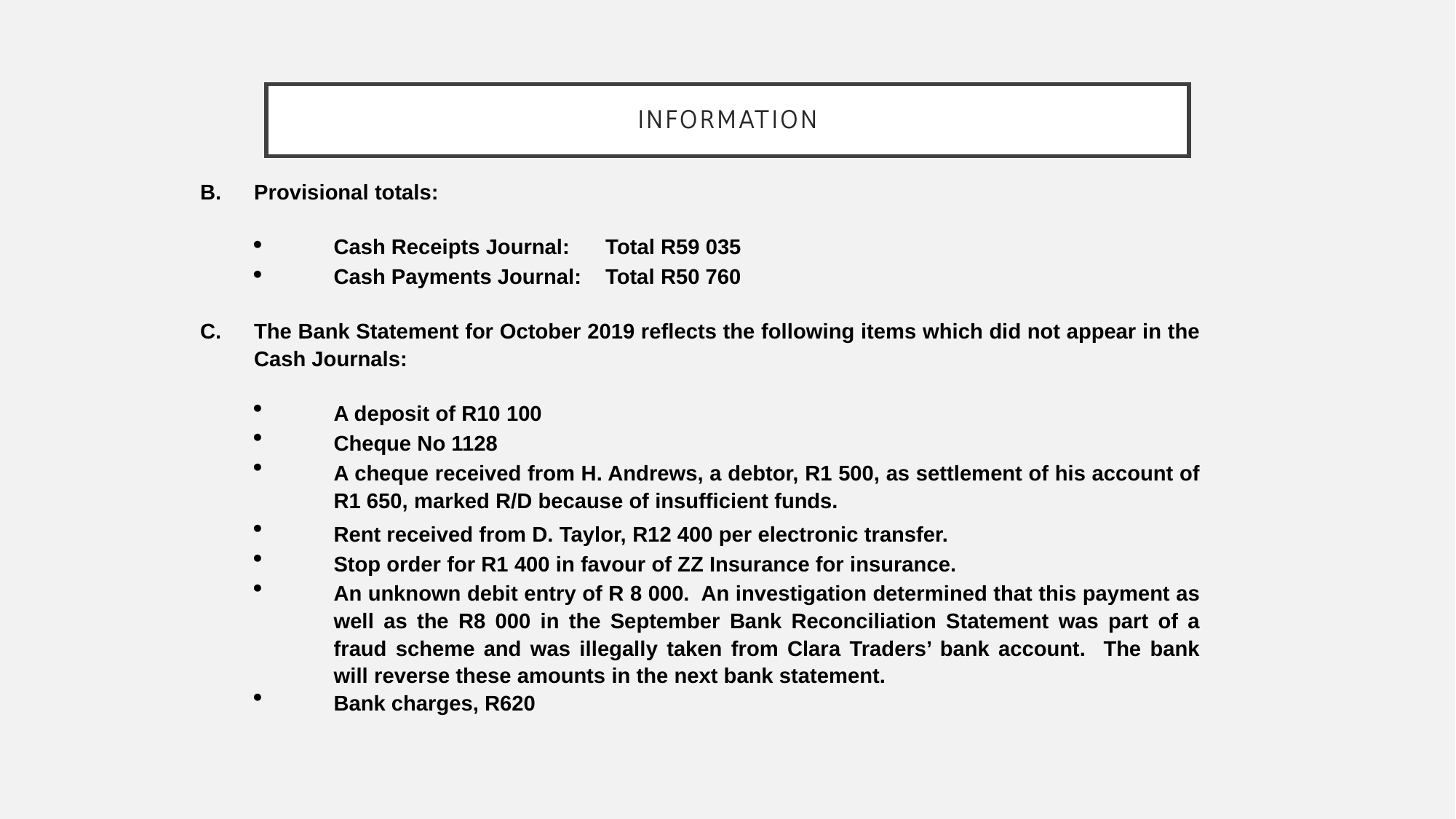

# information
| B. | Provisional totals: |  |
| --- | --- | --- |
|  |  | Cash Receipts Journal: Total R59 035 |
|  |  | Cash Payments Journal: Total R50 760 |
| C. | The Bank Statement for October 2019 reflects the following items which did not appear in the Cash Journals: |  |
|  |  | A deposit of R10 100 |
|  |  | Cheque No 1128 |
|  |  | A cheque received from H. Andrews, a debtor, R1 500, as settlement of his account of R1 650, marked R/D because of insufficient funds. |
|  |  | Rent received from D. Taylor, R12 400 per electronic transfer. |
|  |  | Stop order for R1 400 in favour of ZZ Insurance for insurance. |
|  |  | An unknown debit entry of R 8 000. An investigation determined that this payment as well as the R8 000 in the September Bank Reconciliation Statement was part of a fraud scheme and was illegally taken from Clara Traders’ bank account. The bank will reverse these amounts in the next bank statement. |
|  |  | Bank charges, R620 |